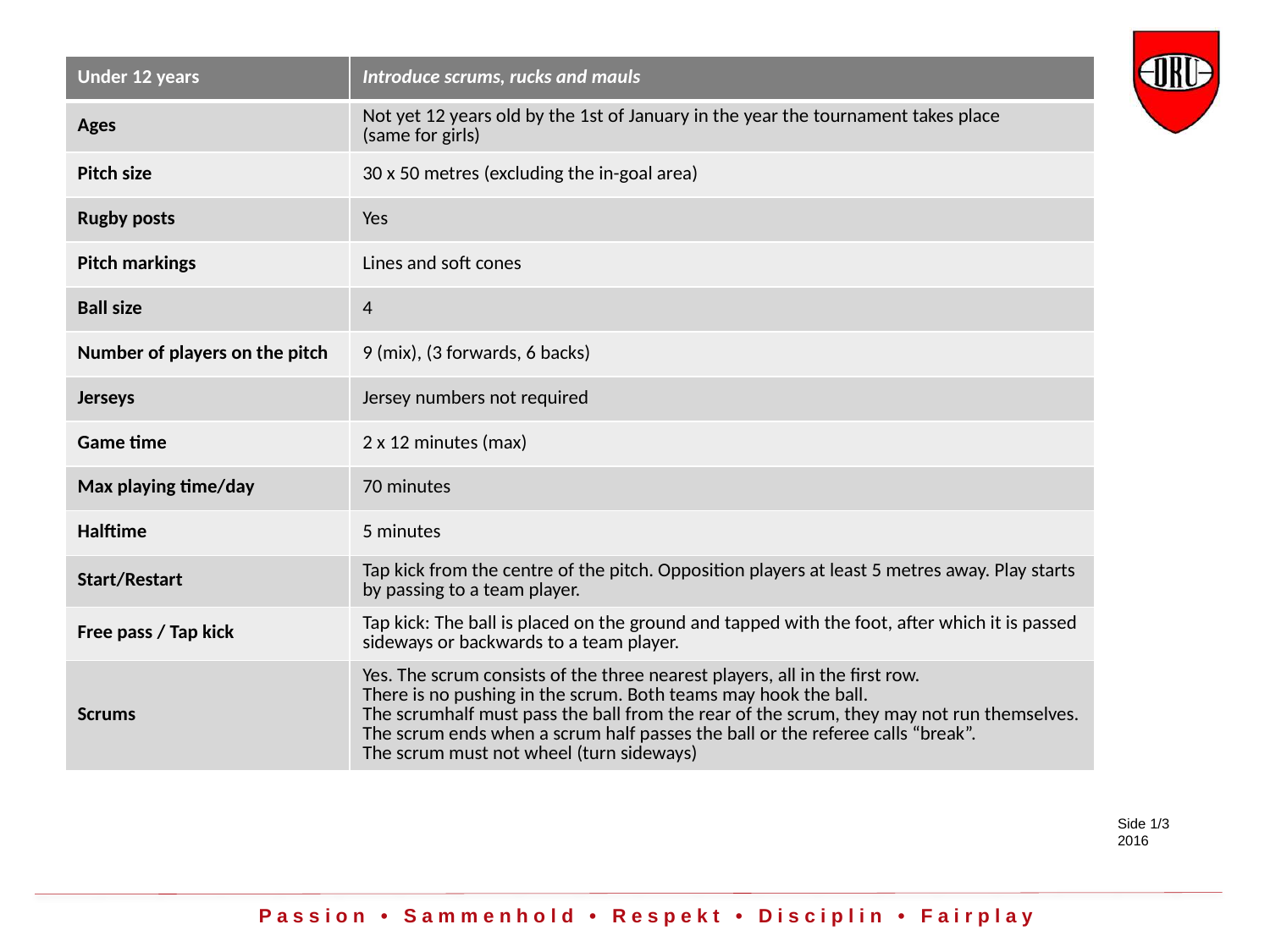

| Under 12 years | Introduce scrums, rucks and mauls |
| --- | --- |
| Ages | Not yet 12 years old by the 1st of January in the year the tournament takes place (same for girls) |
| Pitch size | 30 x 50 metres (excluding the in-goal area) |
| Rugby posts | Yes |
| Pitch markings | Lines and soft cones |
| Ball size | 4 |
| Number of players on the pitch | 9 (mix), (3 forwards, 6 backs) |
| Jerseys | Jersey numbers not required |
| Game time | 2 x 12 minutes (max) |
| Max playing time/day | 70 minutes |
| Halftime | 5 minutes |
| Start/Restart | Tap kick from the centre of the pitch. Opposition players at least 5 metres away. Play starts by passing to a team player. |
| Free pass / Tap kick | Tap kick: The ball is placed on the ground and tapped with the foot, after which it is passed sideways or backwards to a team player. |
| Scrums | Yes. The scrum consists of the three nearest players, all in the first row. There is no pushing in the scrum. Both teams may hook the ball. The scrumhalf must pass the ball from the rear of the scrum, they may not run themselves. The scrum ends when a scrum half passes the ball or the referee calls “break”. The scrum must not wheel (turn sideways) |
Side 1/3
2016